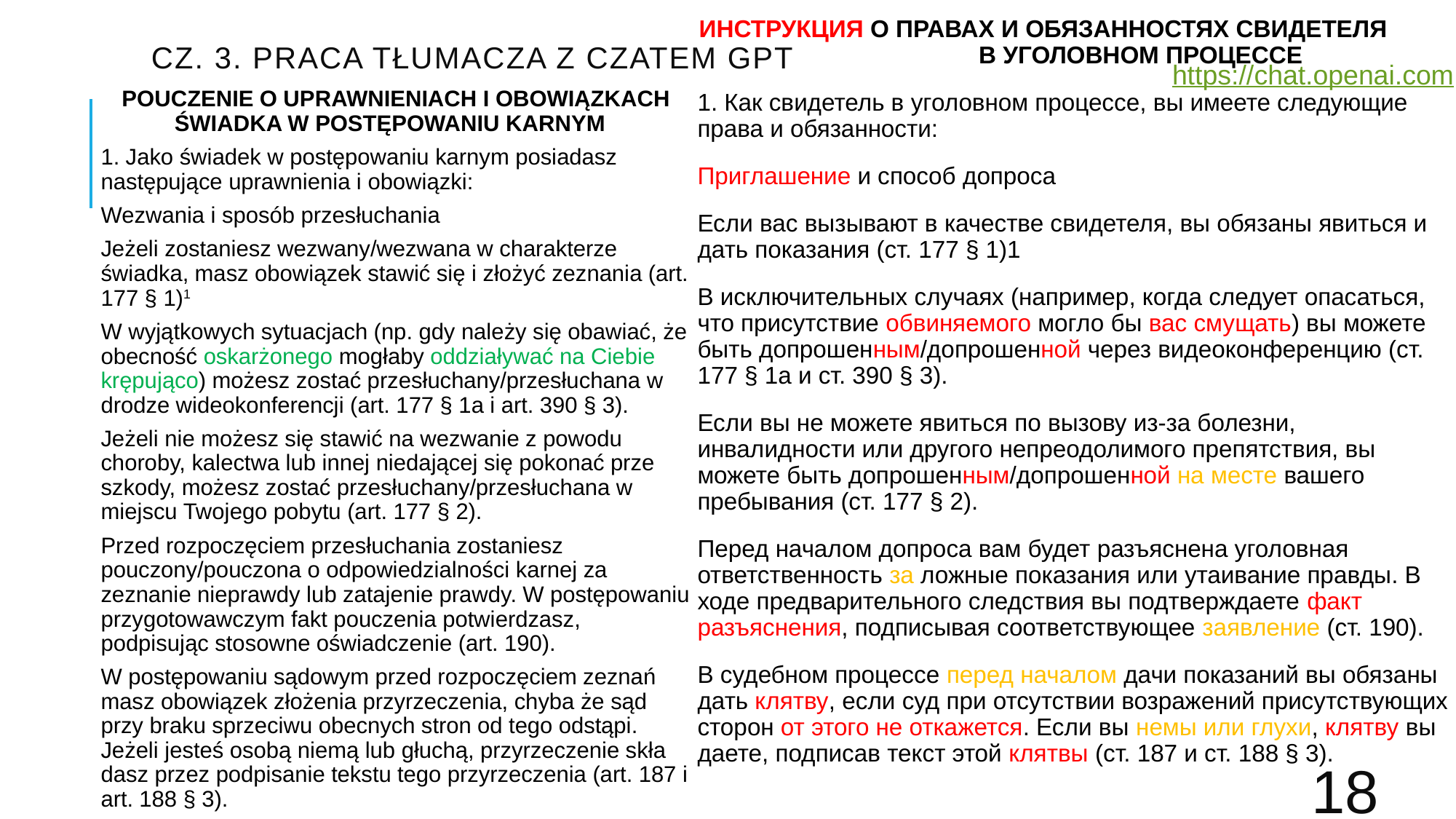

ИНСТРУКЦИЯ О ПРАВАХ И ОБЯЗАННОСТЯХ СВИДЕТЕЛЯ                              В УГОЛОВНОМ ПРОЦЕССЕ
1. Как свидетель в уголовном процессе, вы имеете следующие права и обязанности:
Приглашение и способ допроса
Если вас вызывают в качестве свидетеля, вы обязаны явиться и дать показания (ст. 177 § 1)1
В исключительных случаях (например, когда следует опасаться, что присутствие обвиняемого могло бы вас смущать) вы можете быть допрошенным/допрошенной через видеоконференцию (ст. 177 § 1a и ст. 390 § 3).
Если вы не можете явиться по вызову из-за болезни, инвалидности или другого непреодолимого препятствия, вы можете быть допрошенным/допрошенной на месте вашего пребывания (ст. 177 § 2).
Перед началом допроса вам будет разъяснена уголовная ответственность за ложные показания или утаивание правды. В ходе предварительного следствия вы подтверждаете факт разъяснения, подписывая соответствующее заявление (ст. 190).
В судебном процессе перед началом дачи показаний вы обязаны дать клятву, если суд при отсутствии возражений присутствующих сторон от этого не откажется. Если вы немы или глухи, клятву вы даете, подписав текст этой клятвы (ст. 187 и ст. 188 § 3).
Cz. 3. praca tłumacza z czatem gpt
https://chat.openai.com
POUCZENIE O UPRAWNIENIACH I OBOWIĄZKACH ŚWIADKA W POSTĘPOWANIU KARNYM
1. Jako świadek w postępowaniu karnym posiadasz następujące uprawnienia i obowiązki:
Wezwania i sposób przesłuchania
Jeżeli zostaniesz wezwany/wezwana w charakterze świadka, masz obowiązek stawić się i złożyć zeznania (art. 177 § 1)1
W wyjątkowych sytuacjach (np. gdy należy się obawiać, że obecność oskarżonego mogłaby oddziaływać na Cie­bie krępująco) możesz zostać przesłuchany/przesłuchana w drodze wideokonferencji (art. 177 § 1a i art. 390 § 3).
Jeżeli nie możesz się stawić na wezwanie z powodu choroby, kalectwa lub innej niedającej się pokonać prze­szkody, możesz zostać przesłuchany/przesłuchana w miejscu Twojego pobytu (art. 177 § 2).
Przed rozpoczęciem przesłuchania zostaniesz pouczony/pouczona o odpowiedzialności karnej za zeznanie nie­prawdy lub zatajenie prawdy. W postępowaniu przygotowawczym fakt pouczenia potwierdzasz, podpisując sto­sowne oświadczenie (art. 190).
W postępowaniu sądowym przed rozpoczęciem zeznań masz obowiązek złożenia przyrzeczenia, chyba że sąd przy braku sprzeciwu obecnych stron od tego odstąpi. Jeżeli jesteś osobą niemą lub głuchą, przyrzeczenie skła­dasz przez podpisanie tekstu tego przyrzeczenia (art. 187 i art. 188 § 3).

18